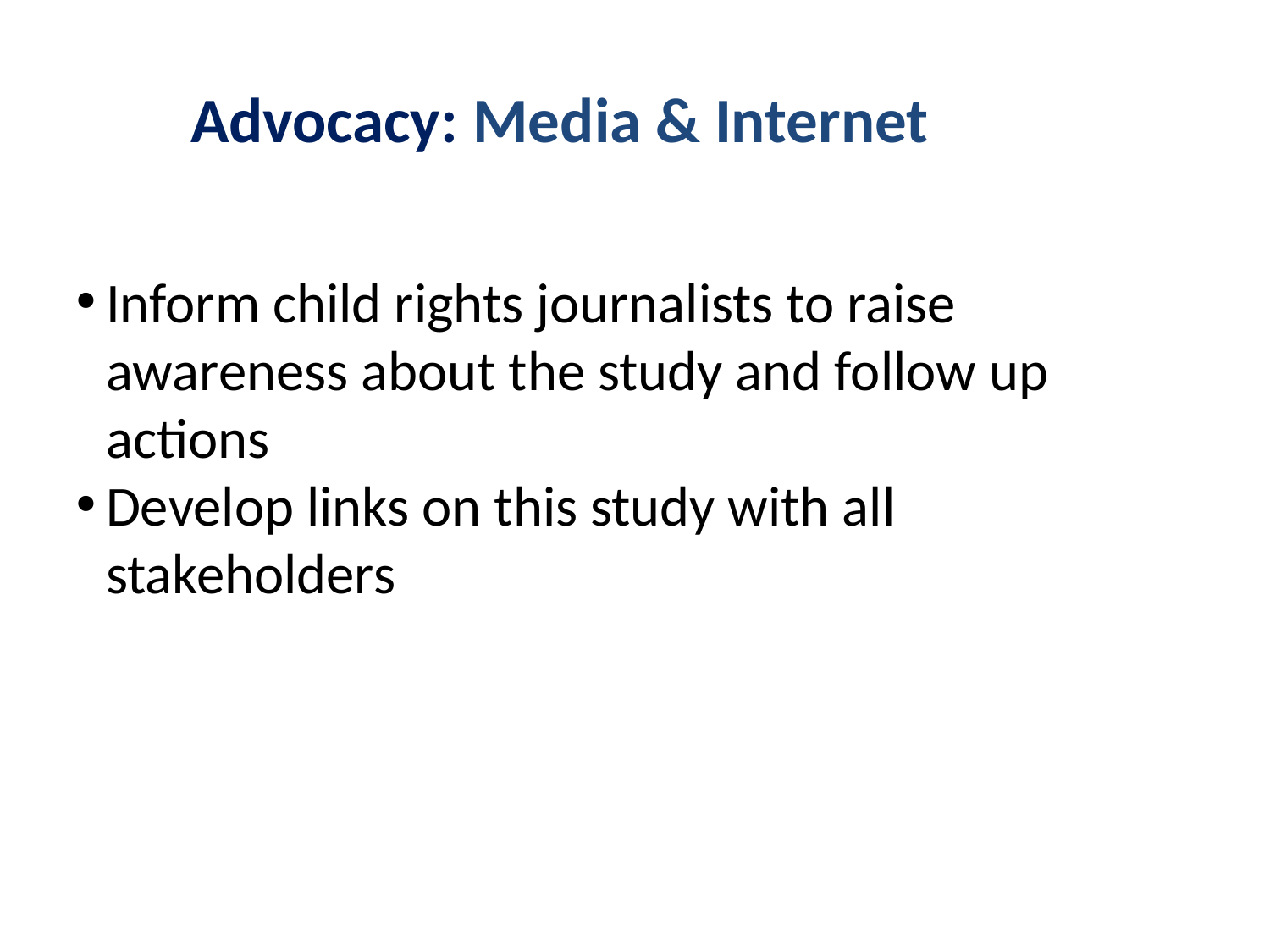

Advocacy: Media & Internet

Inform child rights journalists to raise awareness about the study and follow up actions
Develop links on this study with all stakeholders